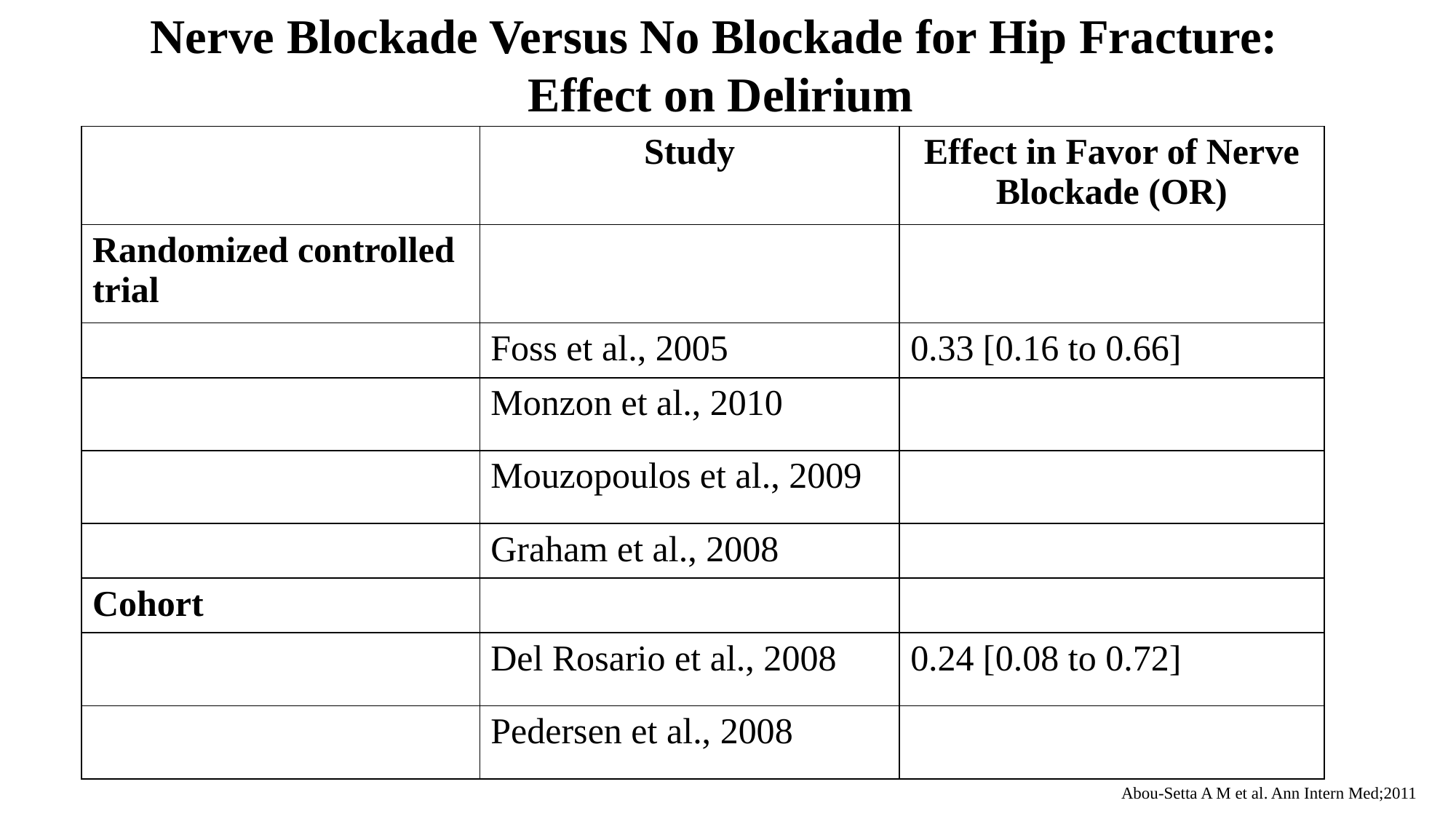

Nerve Blockade Versus No Blockade for Hip Fracture:
Effect on Delirium
|  | Study | Effect in Favor of Nerve Blockade (OR) |
| --- | --- | --- |
| Randomized controlled trial |  |  |
|  | Foss et al., 2005 | 0.33 [0.16 to 0.66] |
|  | Monzon et al., 2010 |  |
|  | Mouzopoulos et al., 2009 |  |
|  | Graham et al., 2008 |  |
| Cohort |  |  |
|  | Del Rosario et al., 2008 | 0.24 [0.08 to 0.72] |
|  | Pedersen et al., 2008 |  |
Abou-Setta A M et al. Ann Intern Med;2011